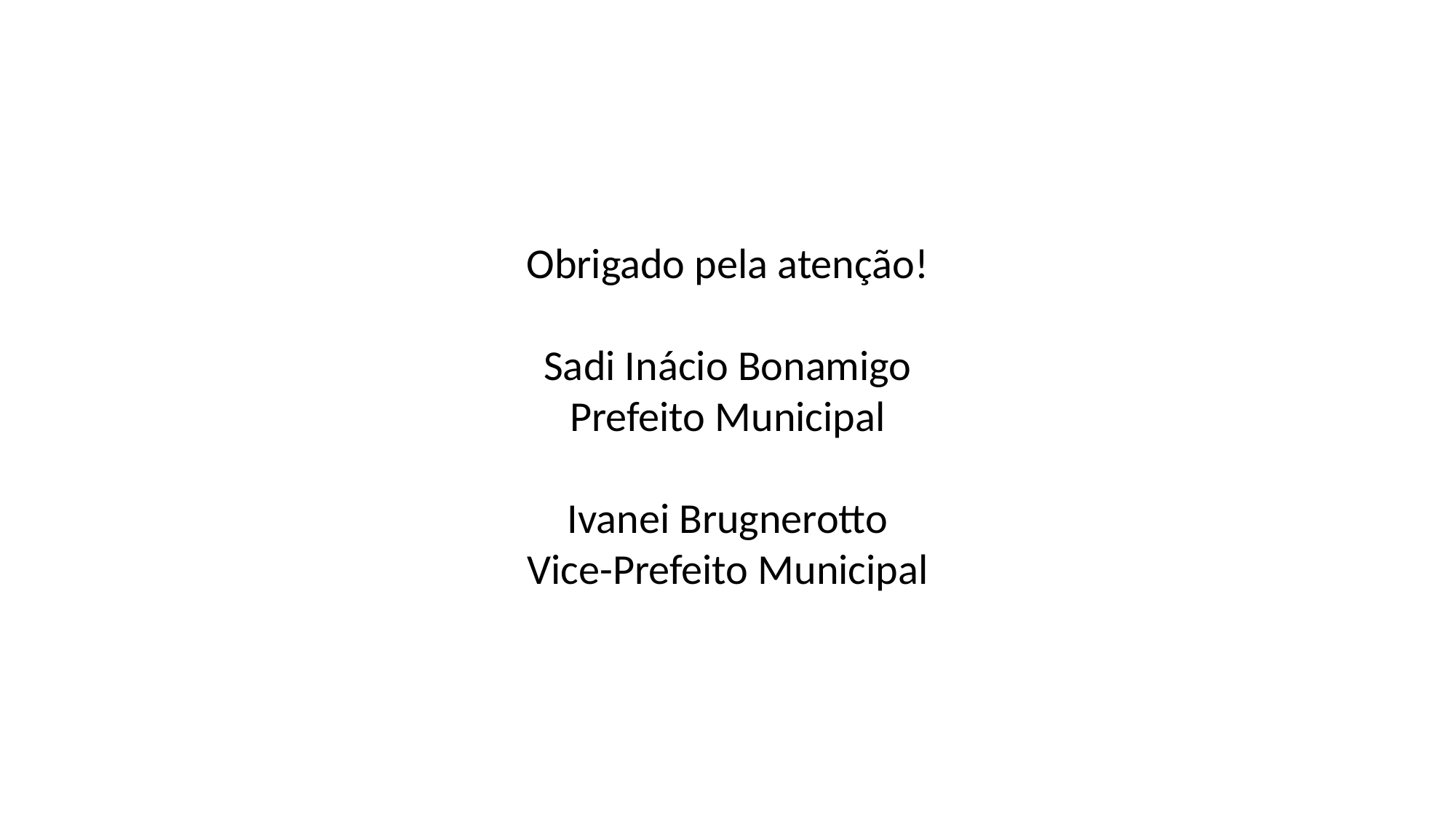

Obrigado pela atenção!

Sadi Inácio Bonamigo
Prefeito Municipal

Ivanei Brugnerotto
Vice-Prefeito Municipal